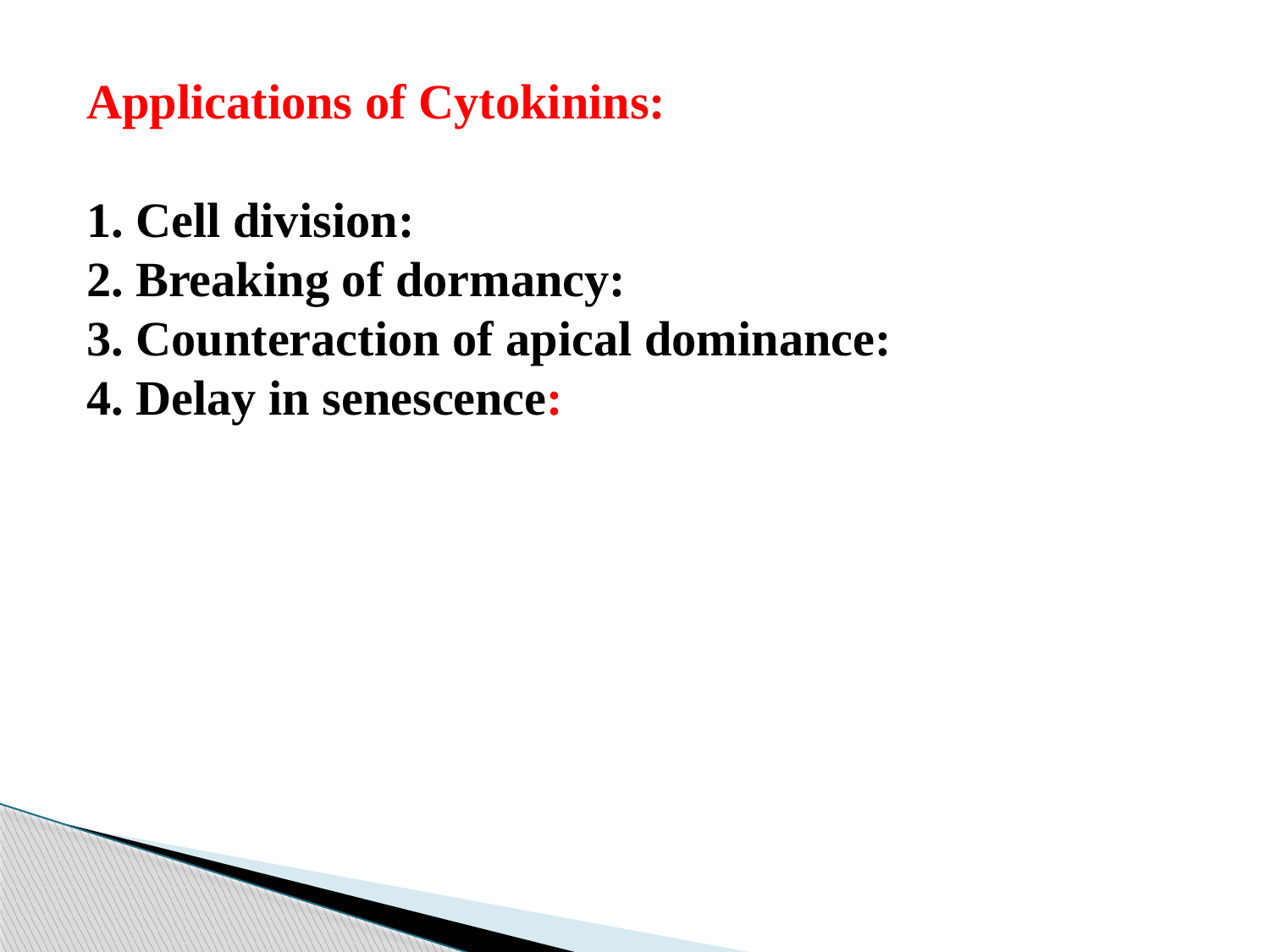

Applications of Cytokinins:

1. Cell division:
2. Breaking of dormancy:
3. Counteraction of apical dominance:
4. Delay in senescence: